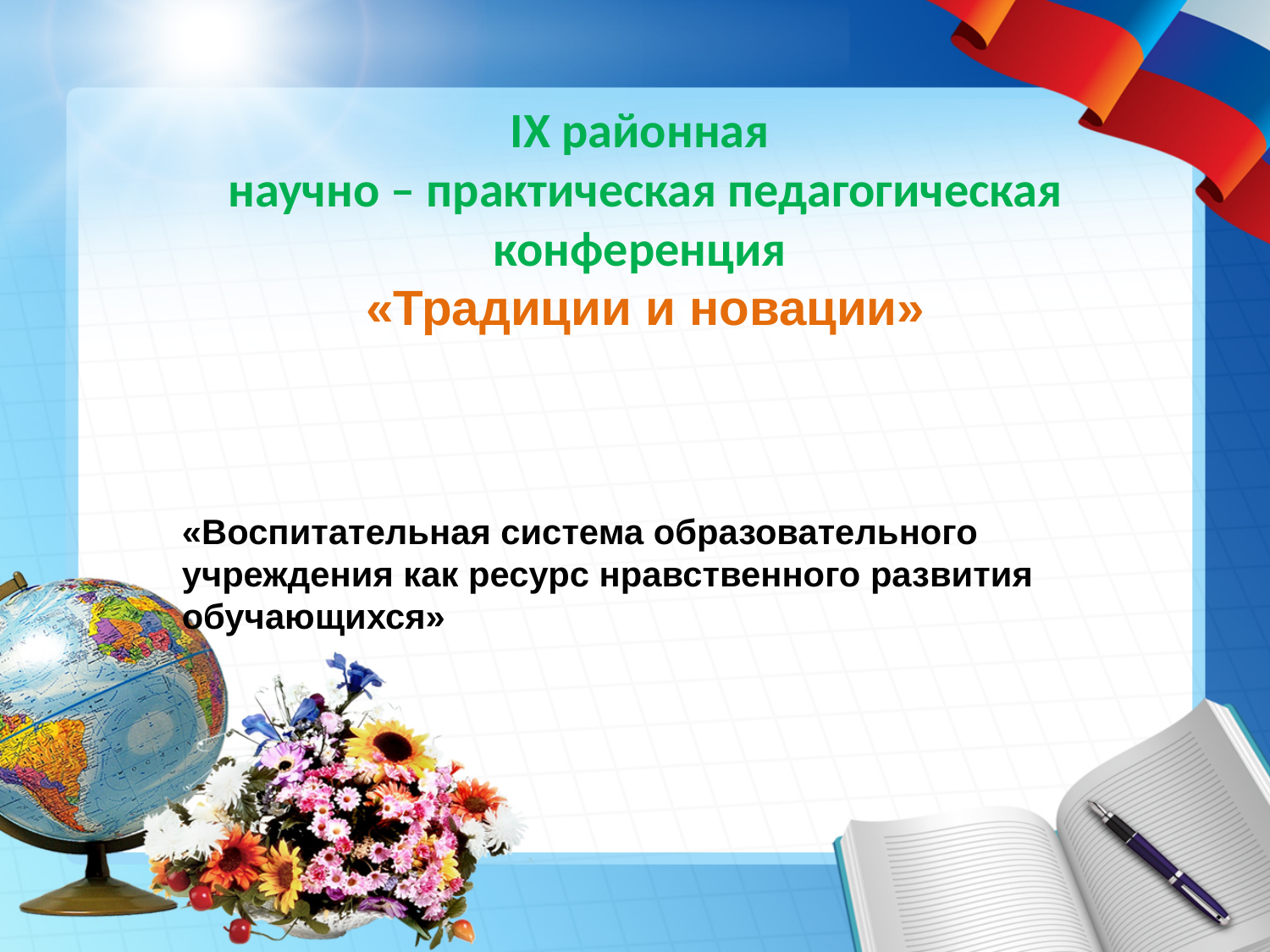

# IX районная научно – практическая педагогическая конференция «Традиции и новации»
«Воспитательная система образовательного учреждения как ресурс нравственного развития обучающихся»